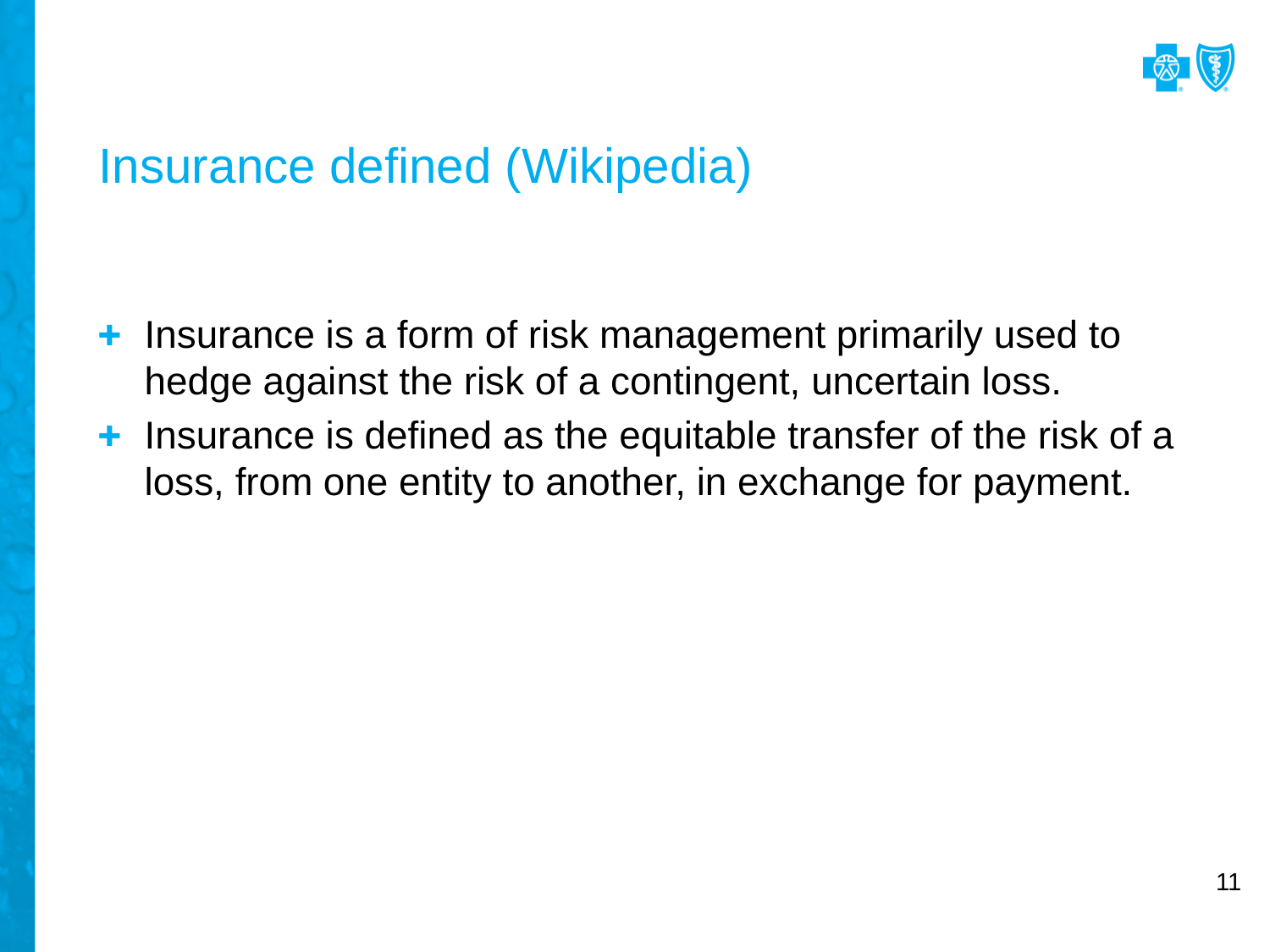

# Insurance defined (Wikipedia)
Insurance is a form of risk management primarily used to hedge against the risk of a contingent, uncertain loss.
Insurance is defined as the equitable transfer of the risk of a loss, from one entity to another, in exchange for payment.
11